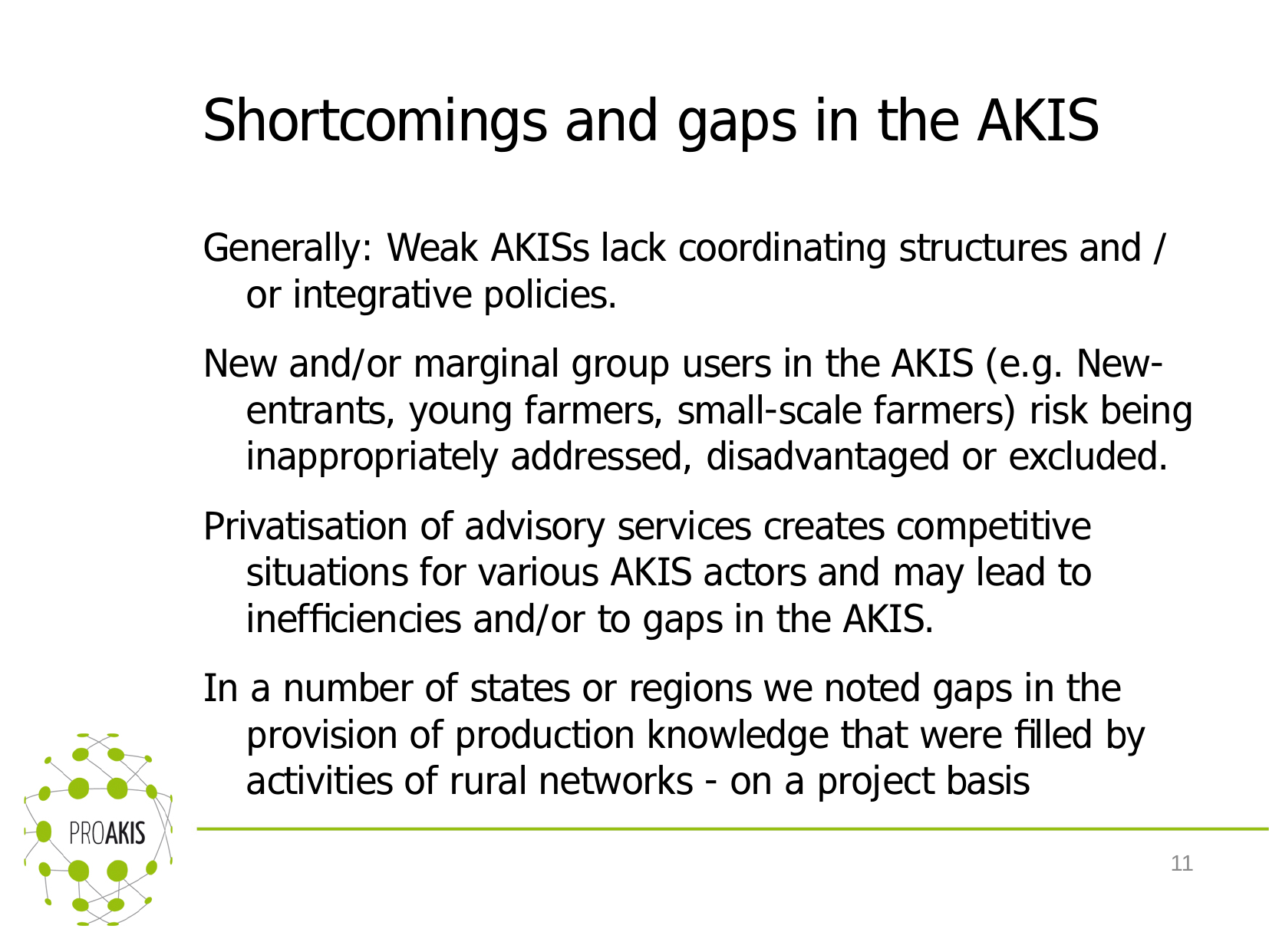

# Shortcomings and gaps in the AKIS
Generally: Weak AKISs lack coordinating structures and / or integrative policies.
New and/or marginal group users in the AKIS (e.g. New-entrants, young farmers, small-scale farmers) risk being inappropriately addressed, disadvantaged or excluded.
Privatisation of advisory services creates competitive situations for various AKIS actors and may lead to inefficiencies and/or to gaps in the AKIS.
In a number of states or regions we noted gaps in the provision of production knowledge that were filled by activities of rural networks - on a project basis
11